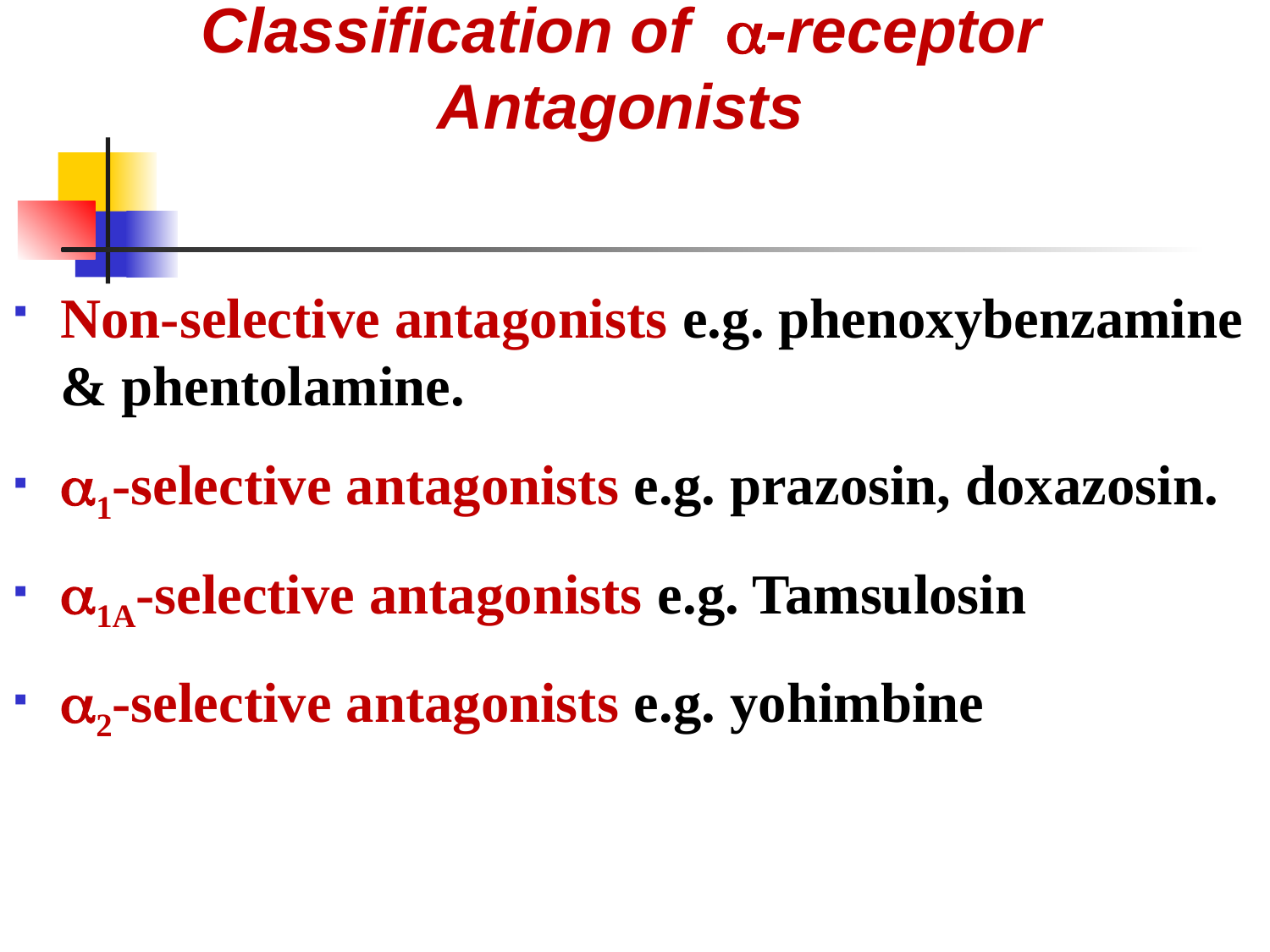

# Classification of  α-receptor  Antagonists
Non-selective antagonists e.g. phenoxybenzamine & phentolamine.
α1-selective antagonists e.g. prazosin, doxazosin.
α1A-selective antagonists e.g. Tamsulosin
α2-selective antagonists e.g. yohimbine